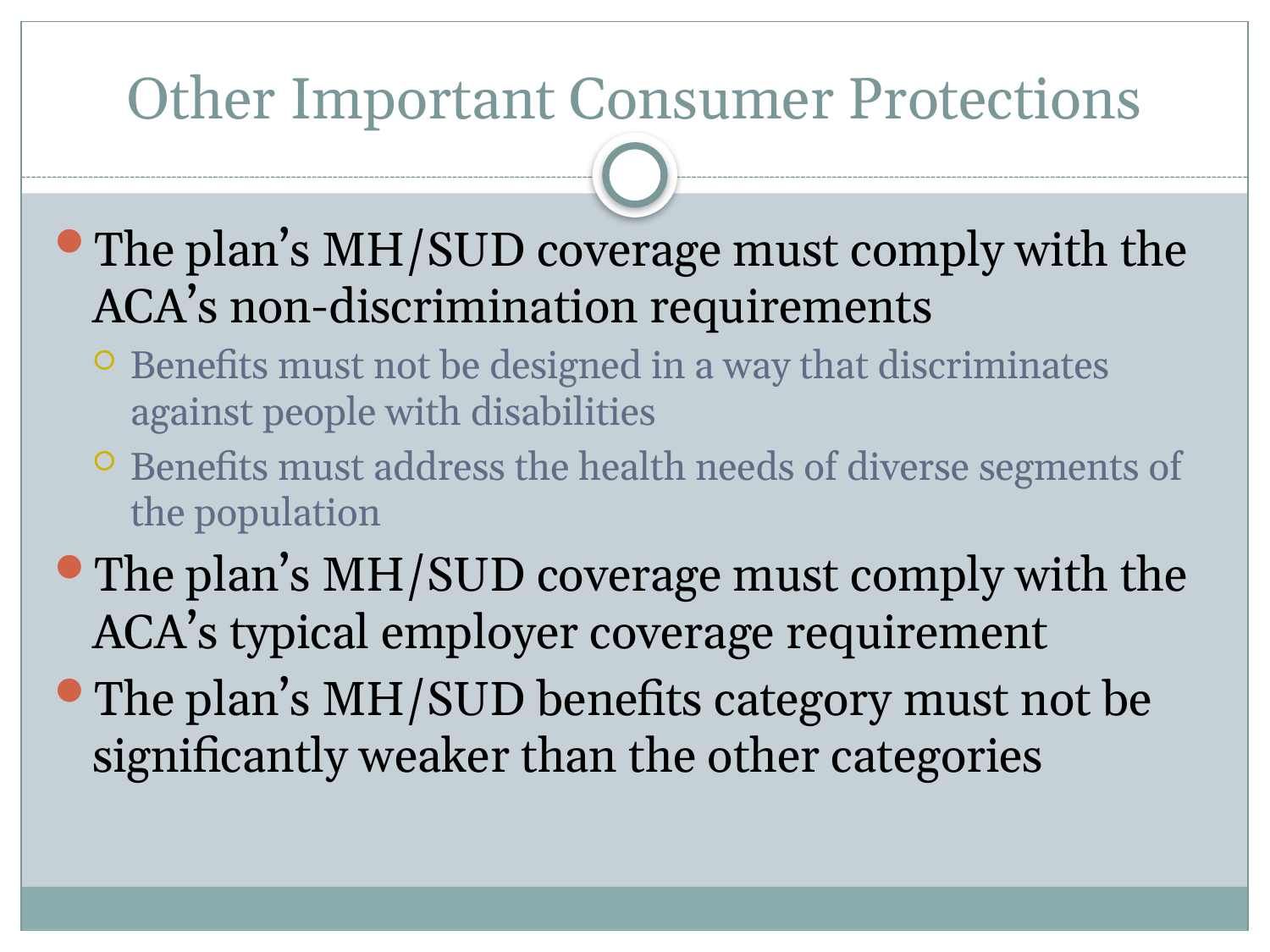

# Other Important Consumer Protections
The plan’s MH/SUD coverage must comply with the ACA’s non-discrimination requirements
Benefits must not be designed in a way that discriminates against people with disabilities
Benefits must address the health needs of diverse segments of the population
The plan’s MH/SUD coverage must comply with the ACA’s typical employer coverage requirement
The plan’s MH/SUD benefits category must not be significantly weaker than the other categories